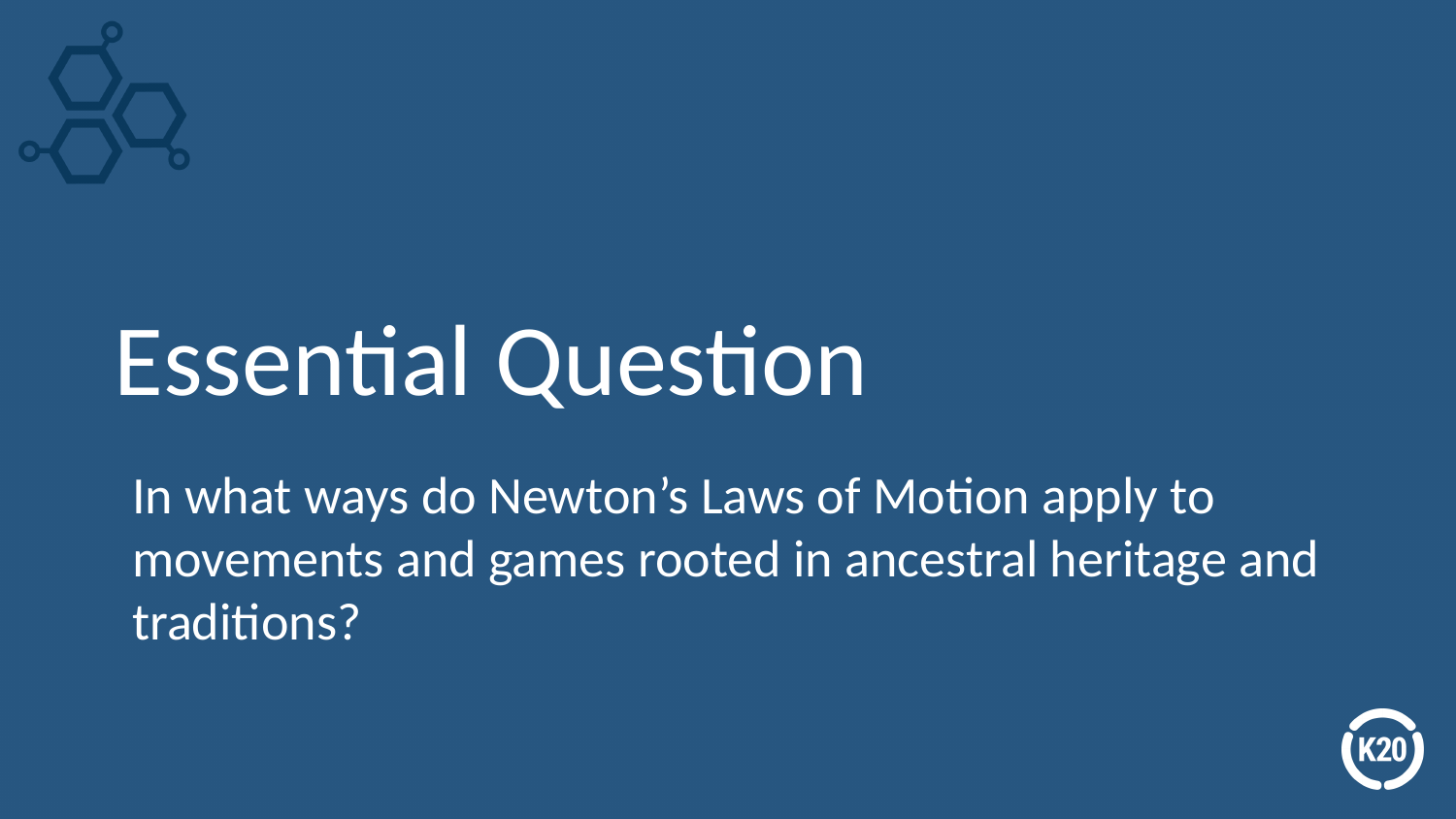

# Essential Question
In what ways do Newton’s Laws of Motion apply to movements and games rooted in ancestral heritage and traditions?